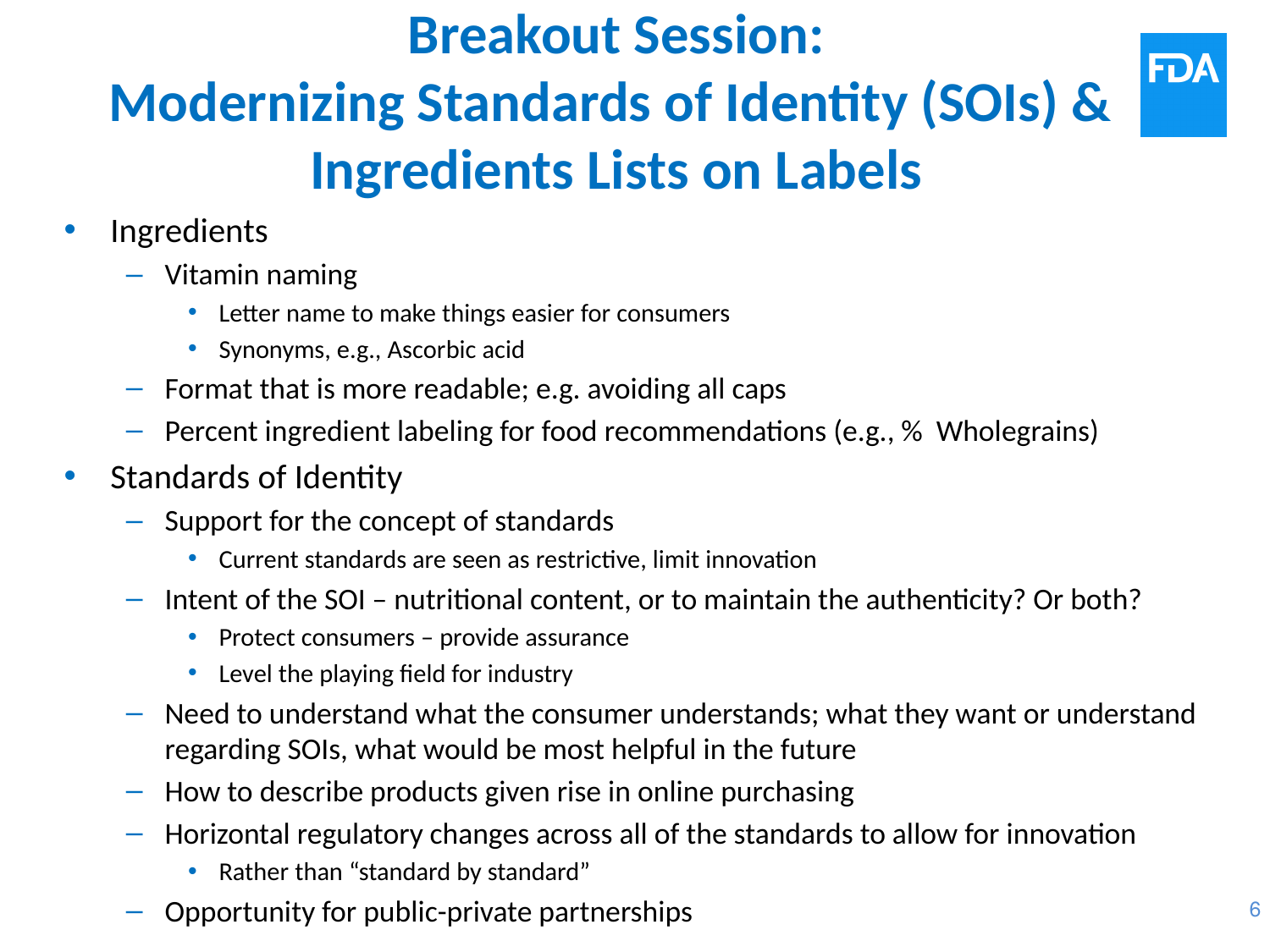

# Breakout Session: Modernizing Standards of Identity (SOIs) & Ingredients Lists on Labels
Ingredients
Vitamin naming
Letter name to make things easier for consumers
Synonyms, e.g., Ascorbic acid
Format that is more readable; e.g. avoiding all caps
Percent ingredient labeling for food recommendations (e.g., %  Wholegrains)
Standards of Identity
Support for the concept of standards
Current standards are seen as restrictive, limit innovation
Intent of the SOI – nutritional content, or to maintain the authenticity? Or both?
Protect consumers – provide assurance
Level the playing field for industry
Need to understand what the consumer understands; what they want or understand regarding SOIs, what would be most helpful in the future
How to describe products given rise in online purchasing
Horizontal regulatory changes across all of the standards to allow for innovation
Rather than “standard by standard”
Opportunity for public-private partnerships